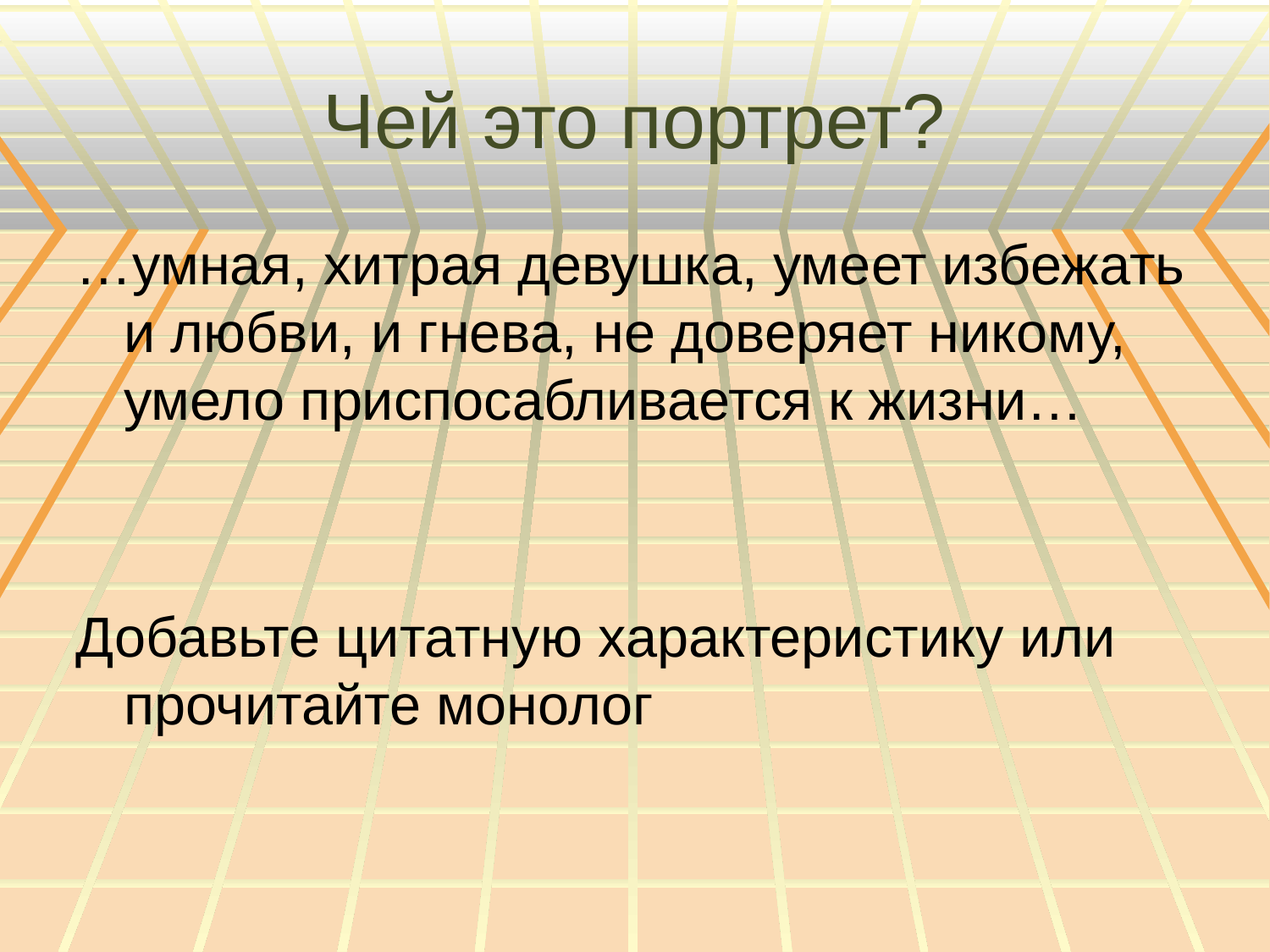

# Чей это портрет?
…умная, хитрая девушка, умеет избежать и любви, и гнева, не доверяет никому, умело приспосабливается к жизни…

Добавьте цитатную характеристику или прочитайте монолог